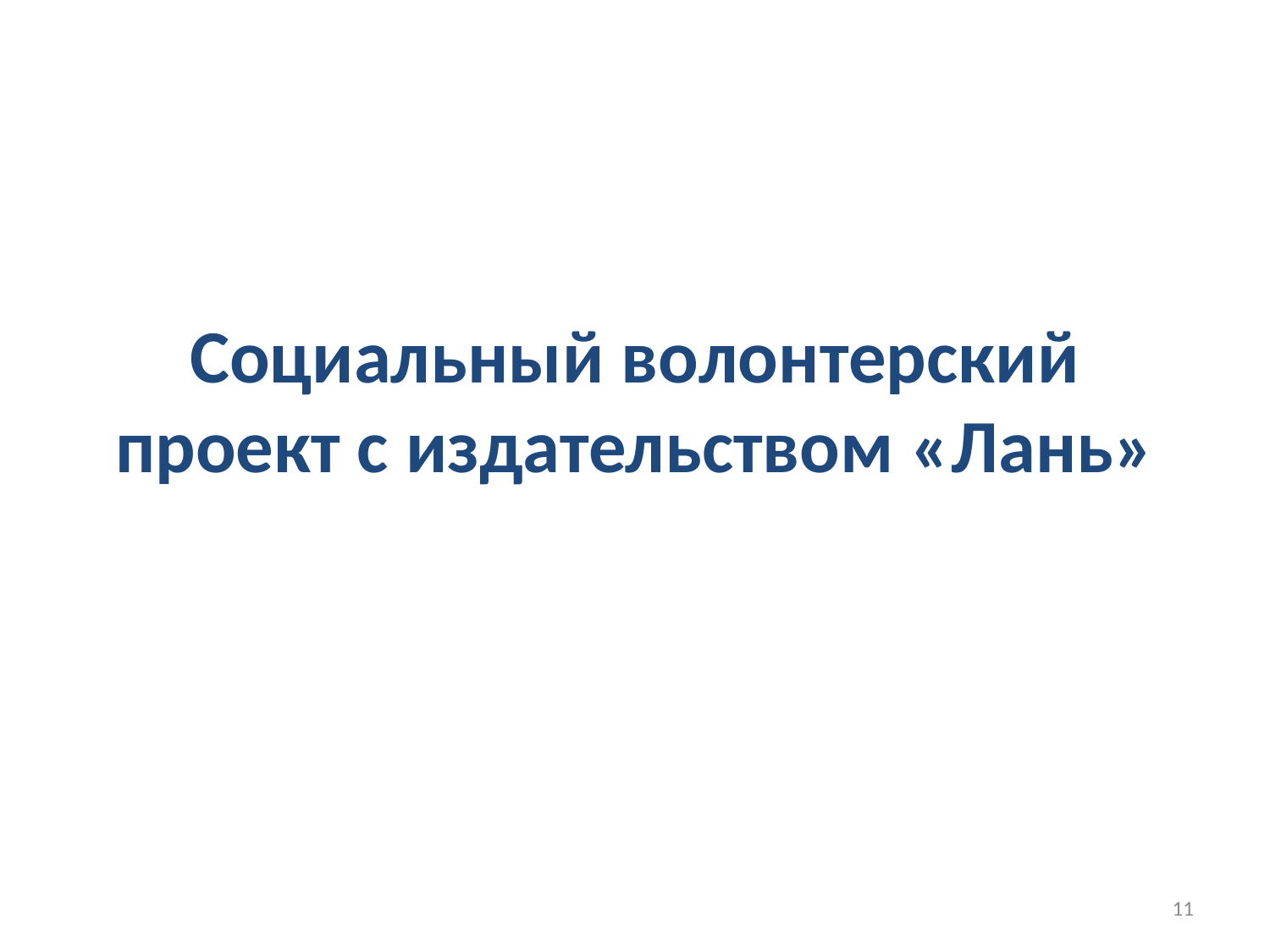

# Социальный волонтерский проект с издательством «Лань»
11